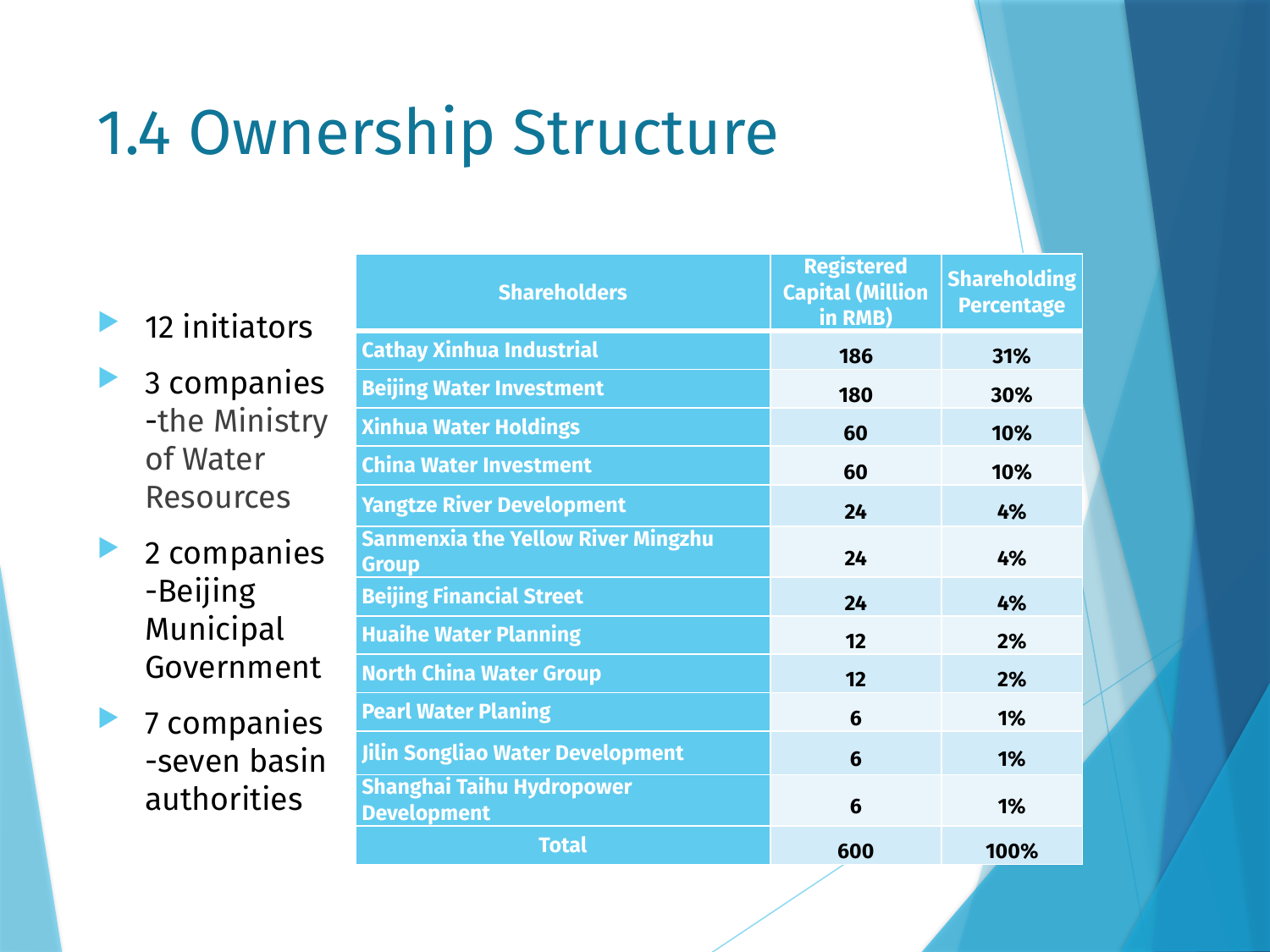

# 1.4 Ownership Structure
| Shareholders | Registered Capital (Million in RMB) | Shareholding Percentage |
| --- | --- | --- |
| Cathay Xinhua Industrial | 186 | 31% |
| Beijing Water Investment | 180 | 30% |
| Xinhua Water Holdings | 60 | 10% |
| China Water Investment | 60 | 10% |
| Yangtze River Development | 24 | 4% |
| Sanmenxia the Yellow River Mingzhu Group | 24 | 4% |
| Beijing Financial Street | 24 | 4% |
| Huaihe Water Planning | 12 | 2% |
| North China Water Group | 12 | 2% |
| Pearl Water Planing | 6 | 1% |
| Jilin Songliao Water Development | 6 | 1% |
| Shanghai Taihu Hydropower Development | 6 | 1% |
| Total | 600 | 100% |
12 initiators
3 companies -the Ministry of Water Resources
2 companies -Beijing Municipal Government
7 companies -seven basin authorities